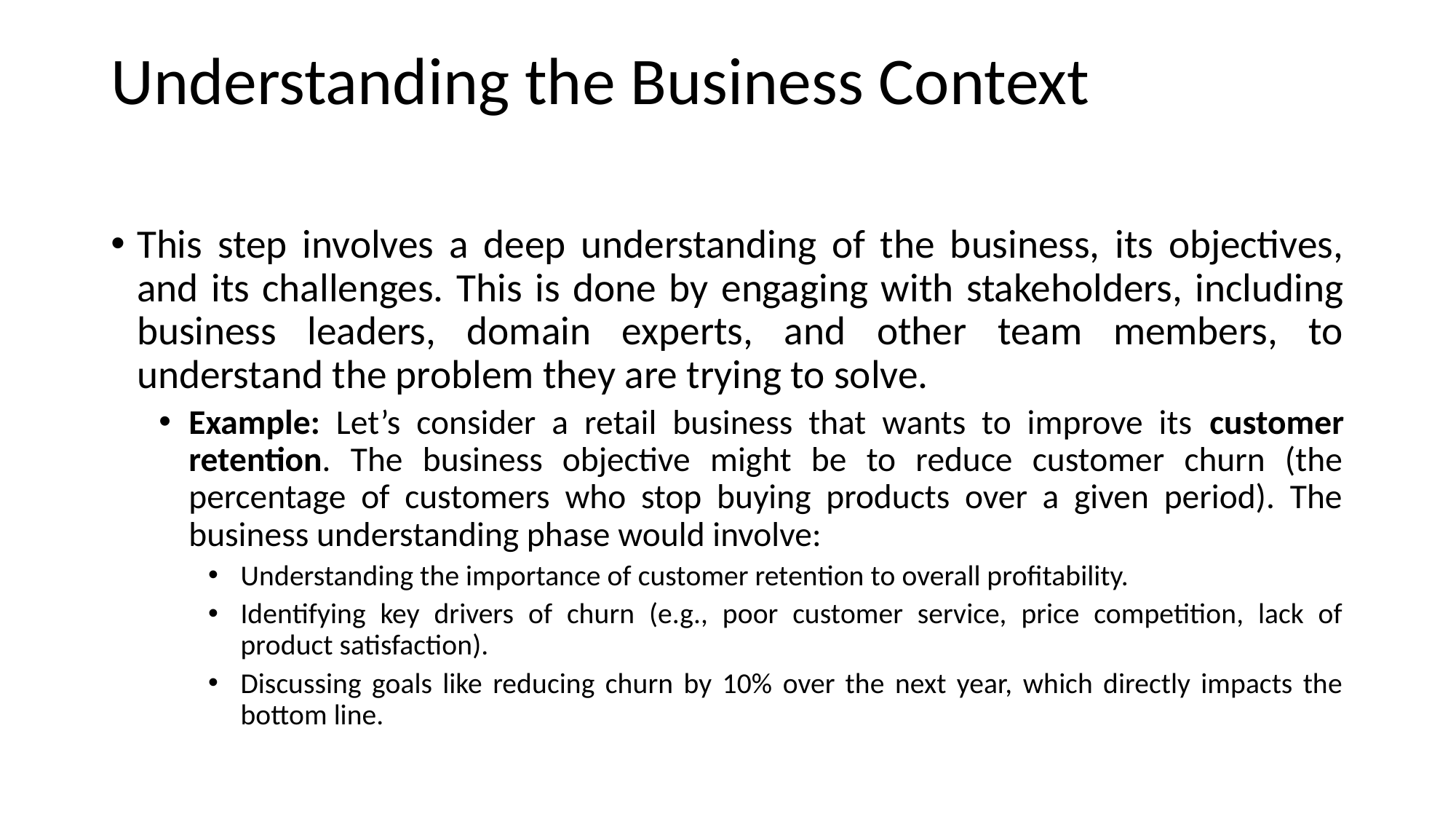

# Understanding the Business Context
This step involves a deep understanding of the business, its objectives, and its challenges. This is done by engaging with stakeholders, including business leaders, domain experts, and other team members, to understand the problem they are trying to solve.
Example: Let’s consider a retail business that wants to improve its customer retention. The business objective might be to reduce customer churn (the percentage of customers who stop buying products over a given period). The business understanding phase would involve:
Understanding the importance of customer retention to overall profitability.
Identifying key drivers of churn (e.g., poor customer service, price competition, lack of product satisfaction).
Discussing goals like reducing churn by 10% over the next year, which directly impacts the bottom line.